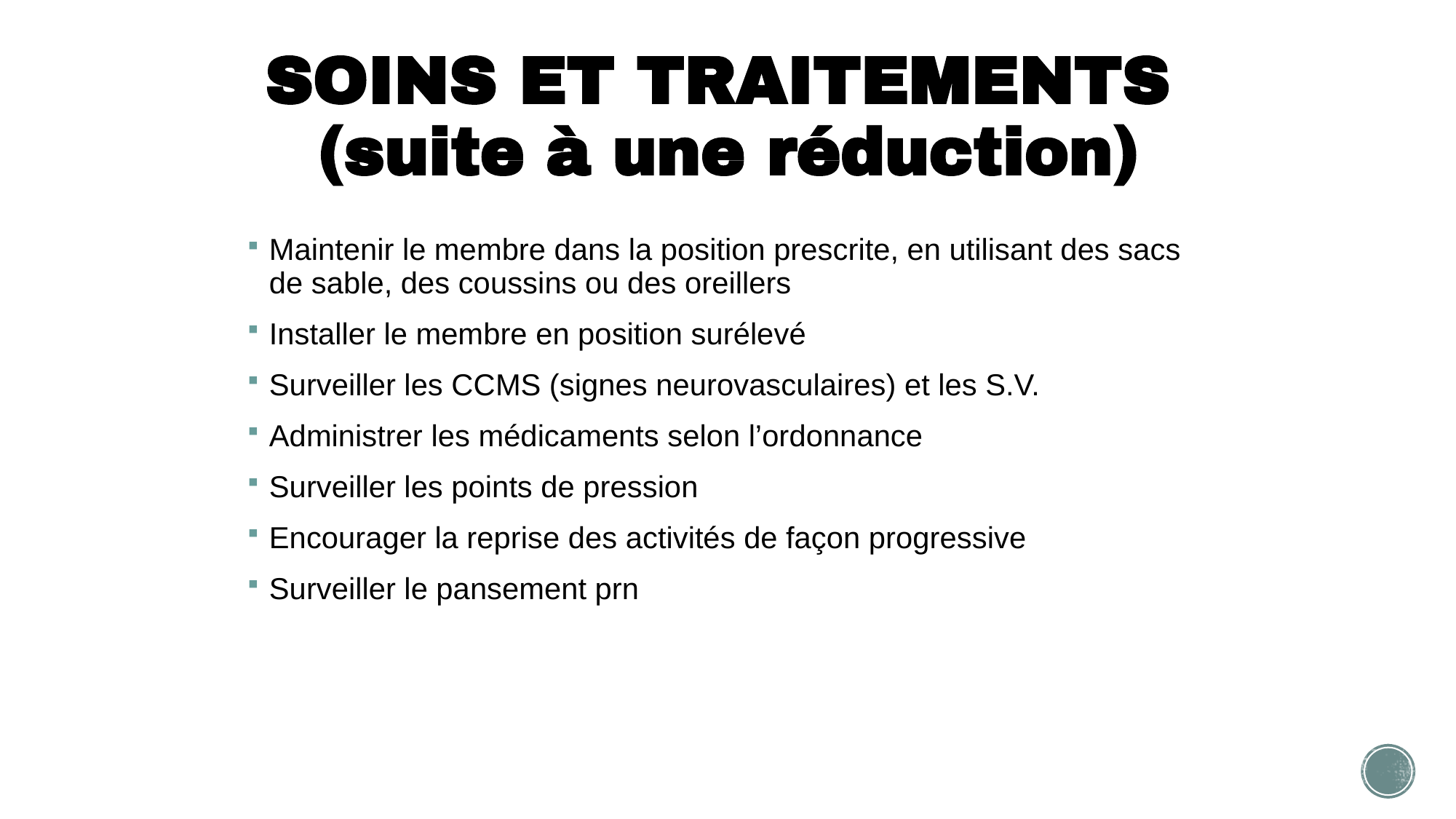

# SOINS ET TRAITEMENTS (suite à une réduction)
Maintenir le membre dans la position prescrite, en utilisant des sacs de sable, des coussins ou des oreillers
Installer le membre en position surélevé
Surveiller les CCMS (signes neurovasculaires) et les S.V.
Administrer les médicaments selon l’ordonnance
Surveiller les points de pression
Encourager la reprise des activités de façon progressive
Surveiller le pansement prn